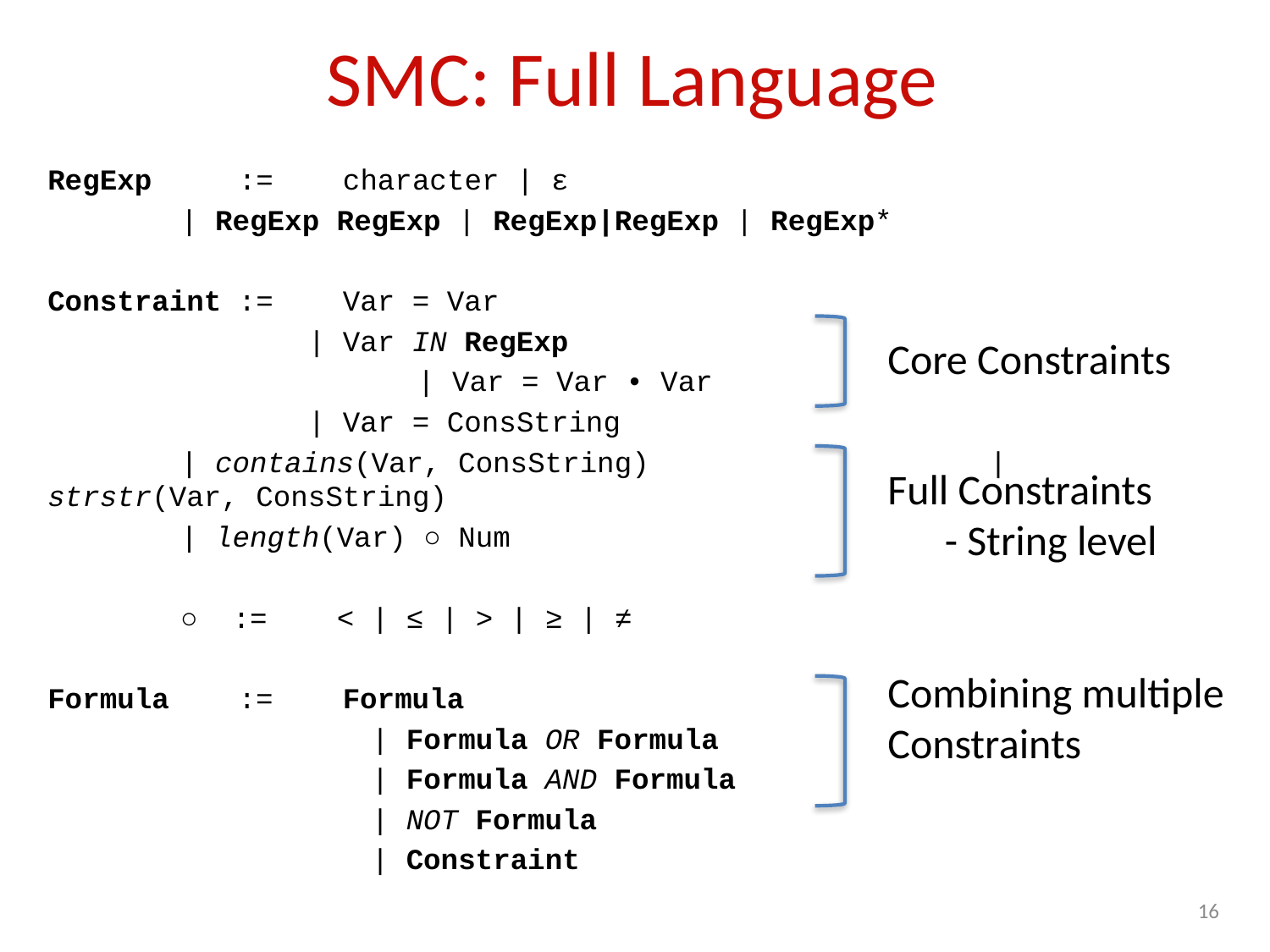

# SMC: Full Language
RegExp     :=    character | ε
				 | RegExp RegExp | RegExp|RegExp | RegExp*

Constraint :=    Var = Var
               | Var IN RegExp
	 	        | Var = Var • Var
               | Var = ConsString
				 | contains(Var, ConsString)               				 | strstr(Var, ConsString)
				 | length(Var) ○ Num

		 ○  :=    < | ≤ | > | ≥ | ≠

Formula    :=    Formula
	            | Formula OR Formula
	            | Formula AND Formula
	            | NOT Formula
	            | Constraint

Core Constraints

Full Constraints
      - String level
Combining multiple Constraints

16